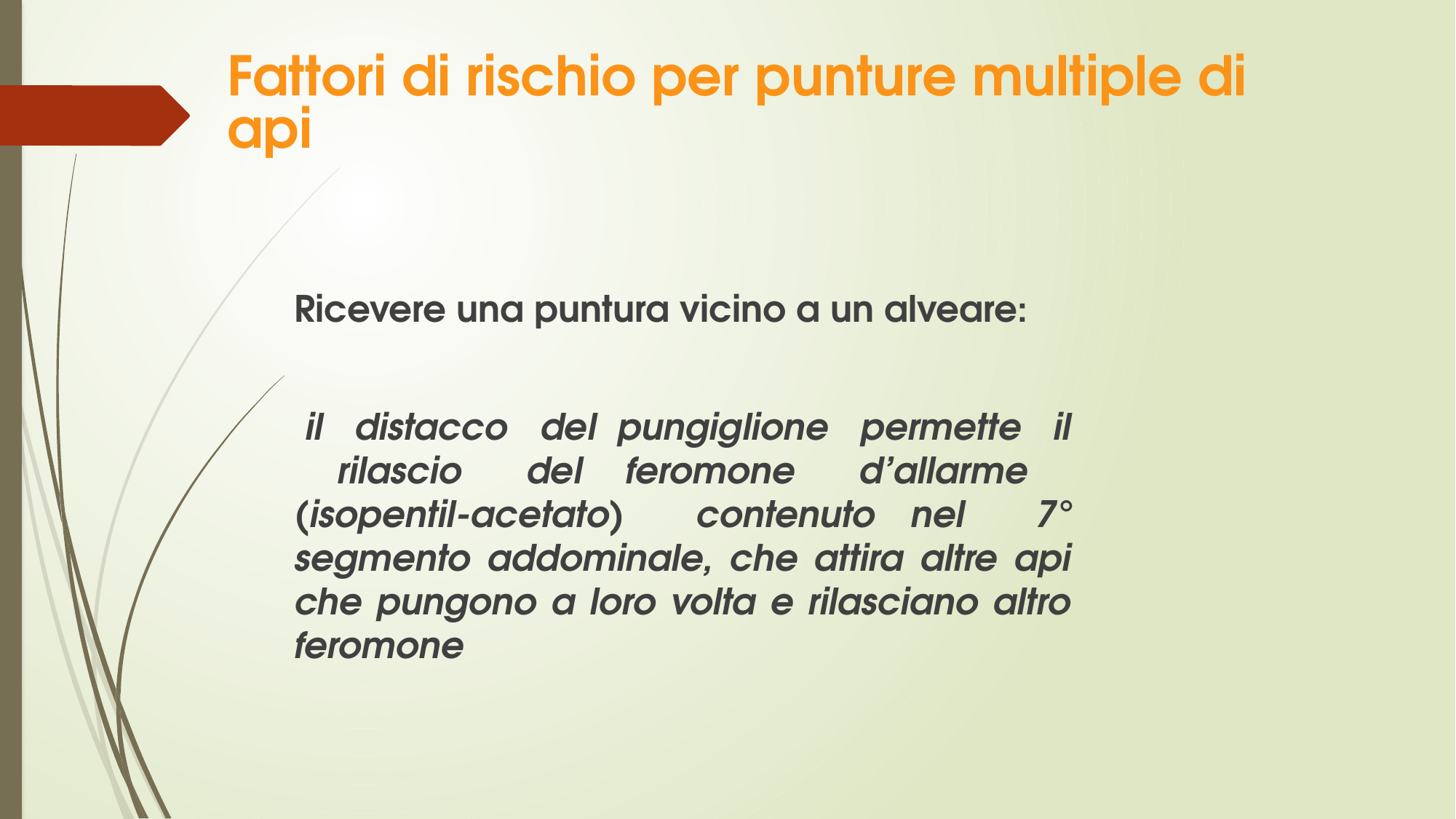

# Fattori di rischio per punture multiple di api
Ricevere una puntura vicino a un alveare:

 il   distacco   del  pungiglione   permette   il   rilascio   del  feromone   d’allarme   (isopentil-acetato)  contenuto nel  7° segmento addominale, che attira altre api che pungono a loro volta e rilasciano altro feromone